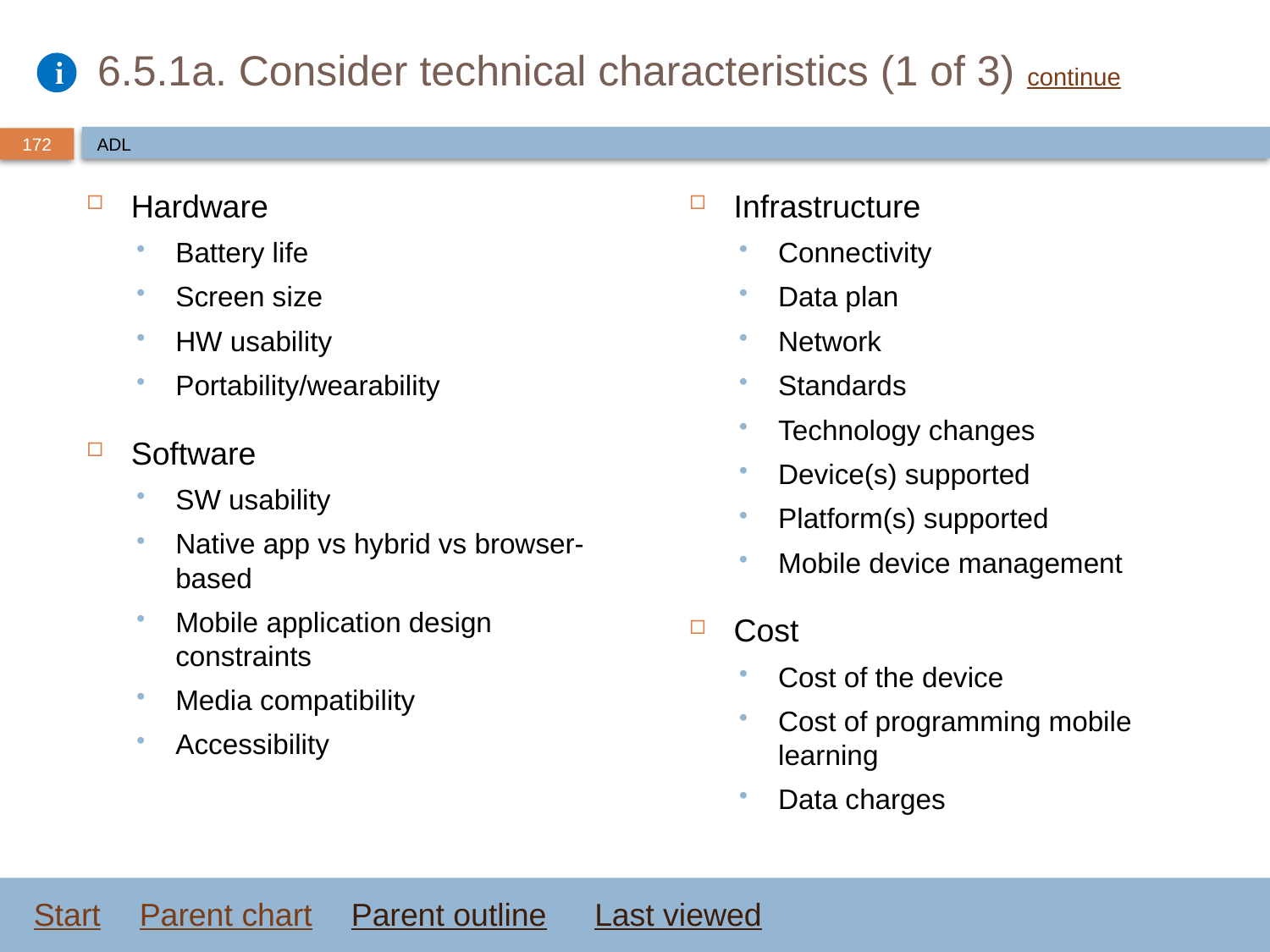

# 6.5.1a. Consider technical characteristics (1 of 3) continue
ADL
Hardware
Battery life
Screen size
HW usability
Portability/wearability
Software
SW usability
Native app vs hybrid vs browser-based
Mobile application design constraints
Media compatibility
Accessibility
Infrastructure
Connectivity
Data plan
Network
Standards
Technology changes
Device(s) supported
Platform(s) supported
Mobile device management
Cost
Cost of the device
Cost of programming mobile learning
Data charges
Start
Parent chart
Parent outline
Last viewed